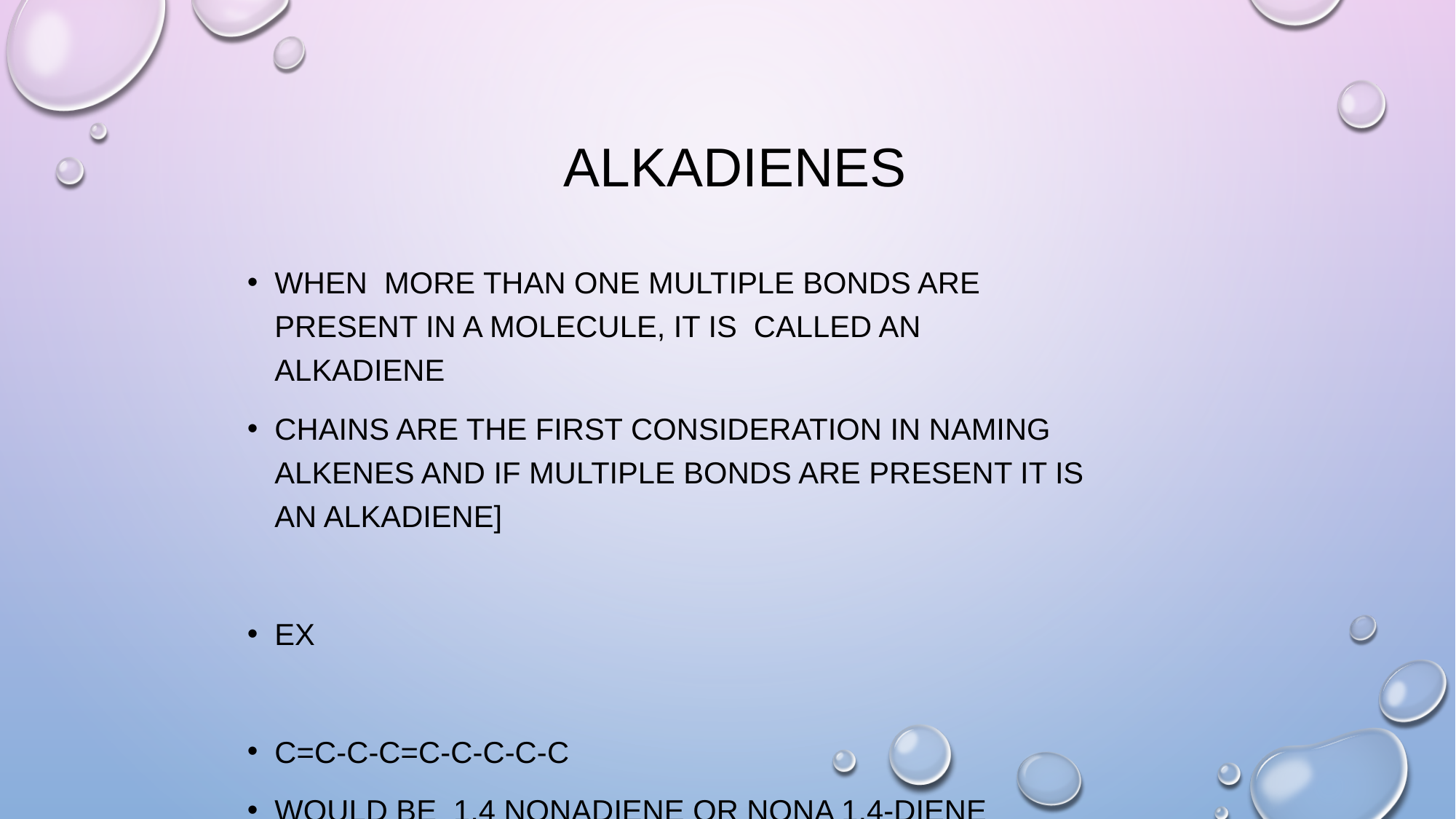

# Alkadienes
When  more than one multiple bonds are present in a molecule, it is  called an alkadiene
Chains are the first consideration in naming alkenes and if multiple bonds are present it is an alkadiene]

Ex

C=c-c-c=c-c-c-c-c
Would be  1,4 nonadiene or nona 1,4-diene